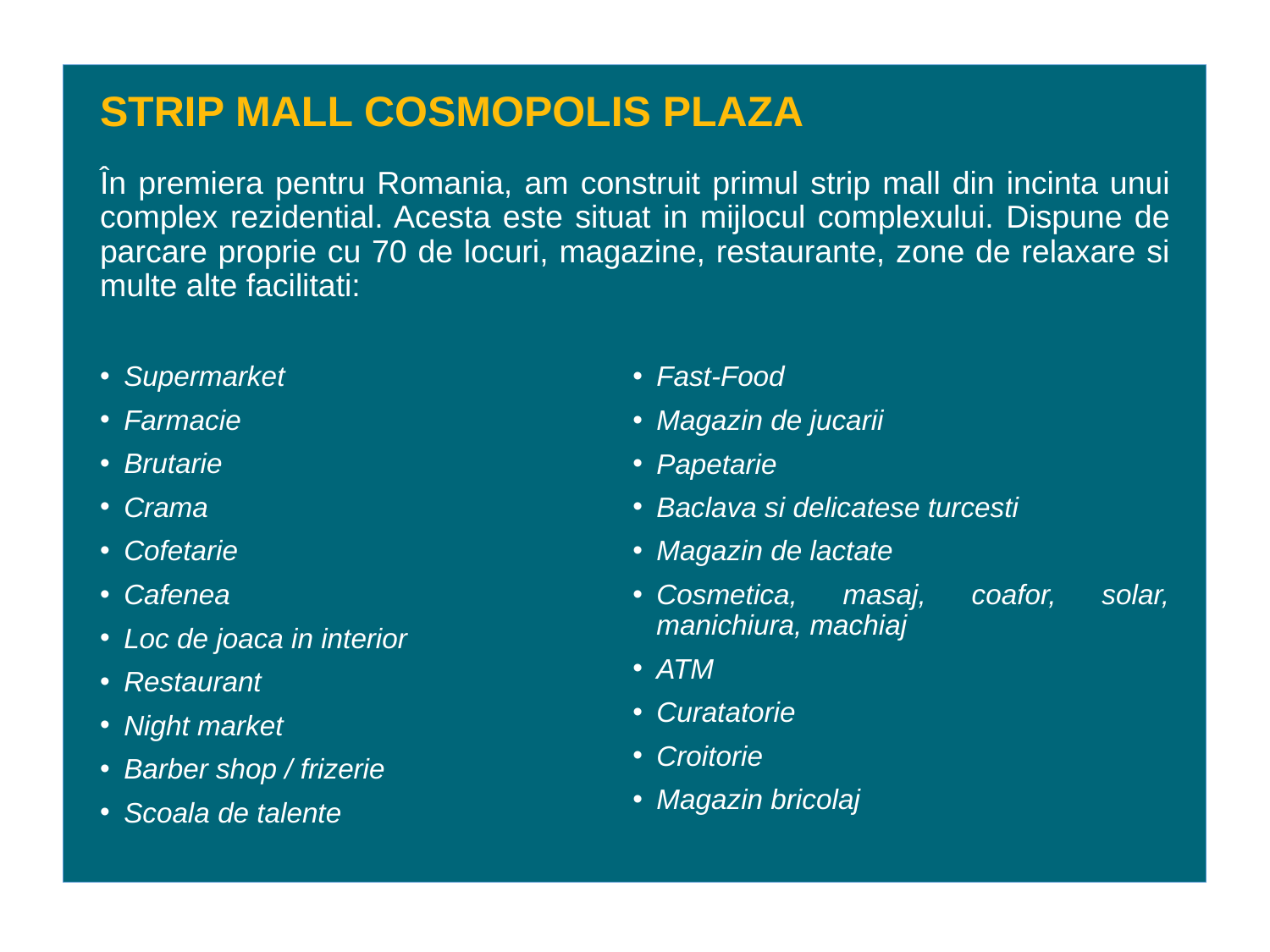

STRIP MALL COSMOPOLIS PLAZA
În premiera pentru Romania, am construit primul strip mall din incinta unui complex rezidential. Acesta este situat in mijlocul complexului. Dispune de parcare proprie cu 70 de locuri, magazine, restaurante, zone de relaxare si multe alte facilitati:
Supermarket
Farmacie
Brutarie
Crama
Cofetarie
Cafenea
Loc de joaca in interior
Restaurant
Night market
Barber shop / frizerie
Scoala de talente
Fast-Food
Magazin de jucarii
Papetarie
Baclava si delicatese turcesti
Magazin de lactate
Cosmetica, masaj, coafor, solar, manichiura, machiaj
ATM
Curatatorie
Croitorie
Magazin bricolaj